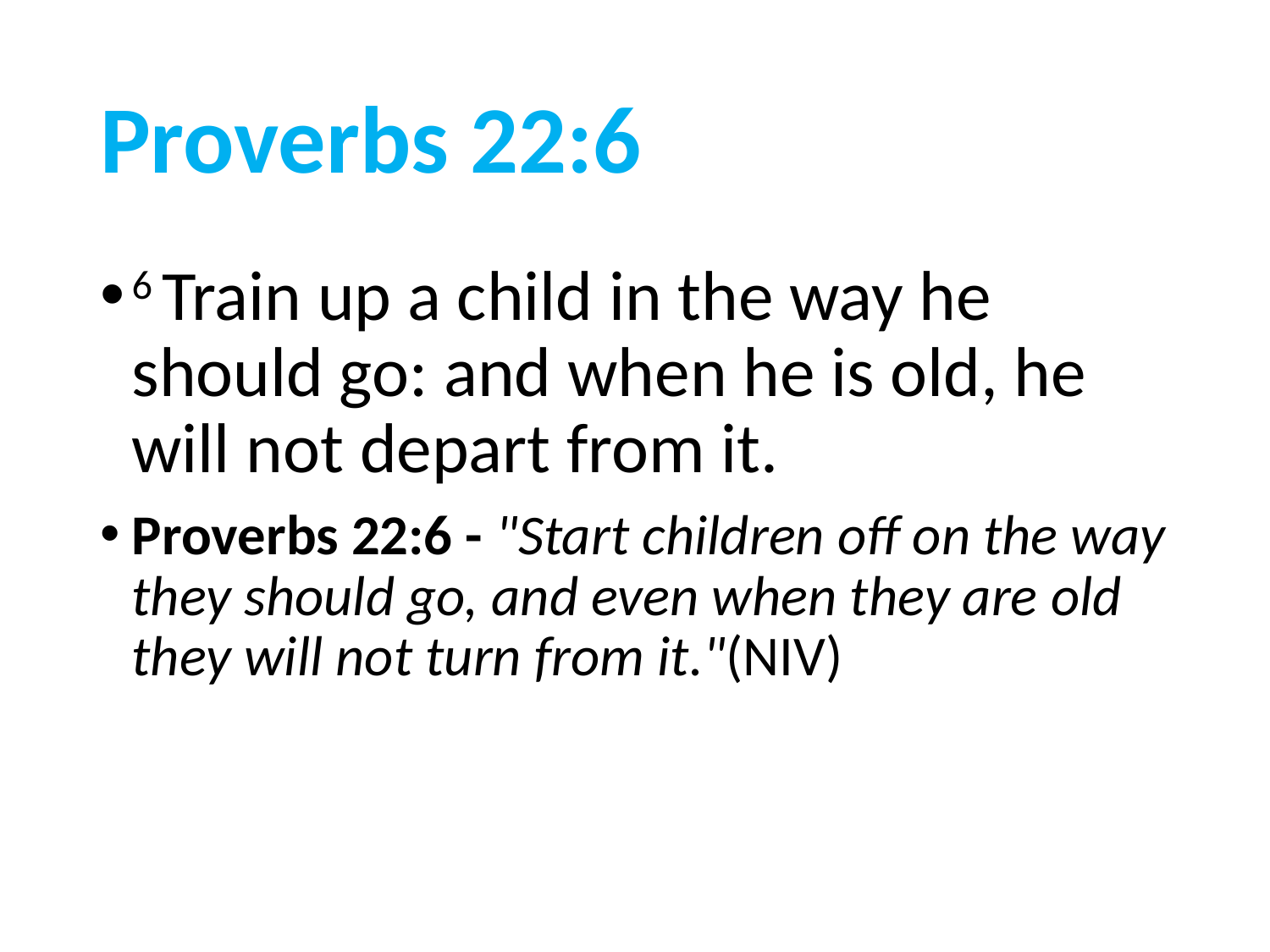

# Proverbs 22:6
6 Train up a child in the way he should go: and when he is old, he will not depart from it.
Proverbs 22:6 - "Start children off on the way they should go, and even when they are old they will not turn from it."(NIV)